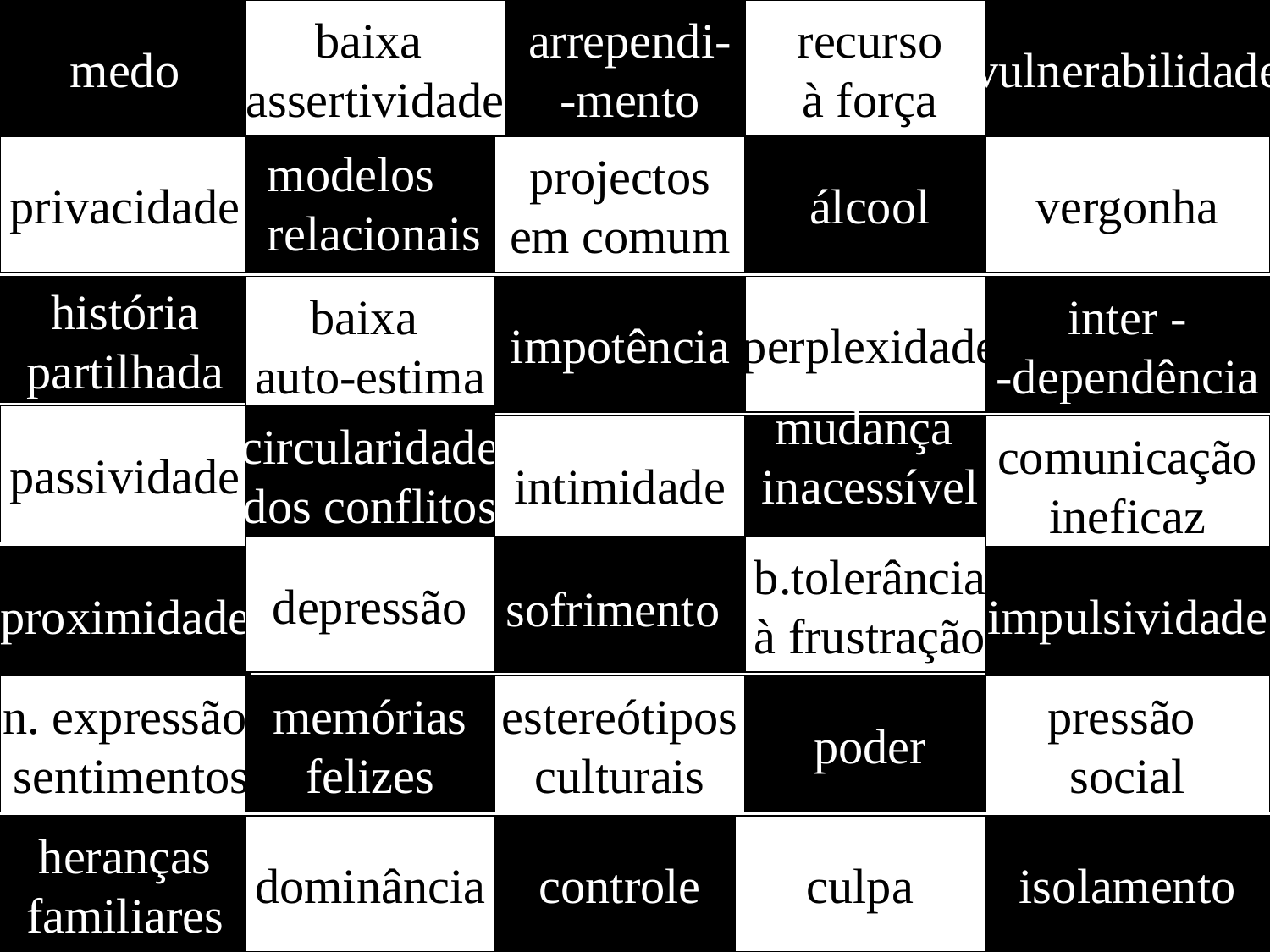

medo
baixa
assertividade
arrependi-
-mento

recurso
à força

vulnerabilidade
privacidade

modelos
relacionais
projectos
em comum
álcool
vergonha
história
partilhada
baixa
auto-estima
impotência
perplexidade
inter -
-dependência
passividade
circularidade
dos conflitos
intimidade

mudança
inacessível

comunicação
ineficaz
depressão
sofrimento
b.tolerância
à frustração
proximidade
impulsividade
n. expressão
 sentimentos
memórias
felizes
estereótipos
culturais
poder
pressão
social
heranças
familiares
dominância
controle
culpa
isolamento